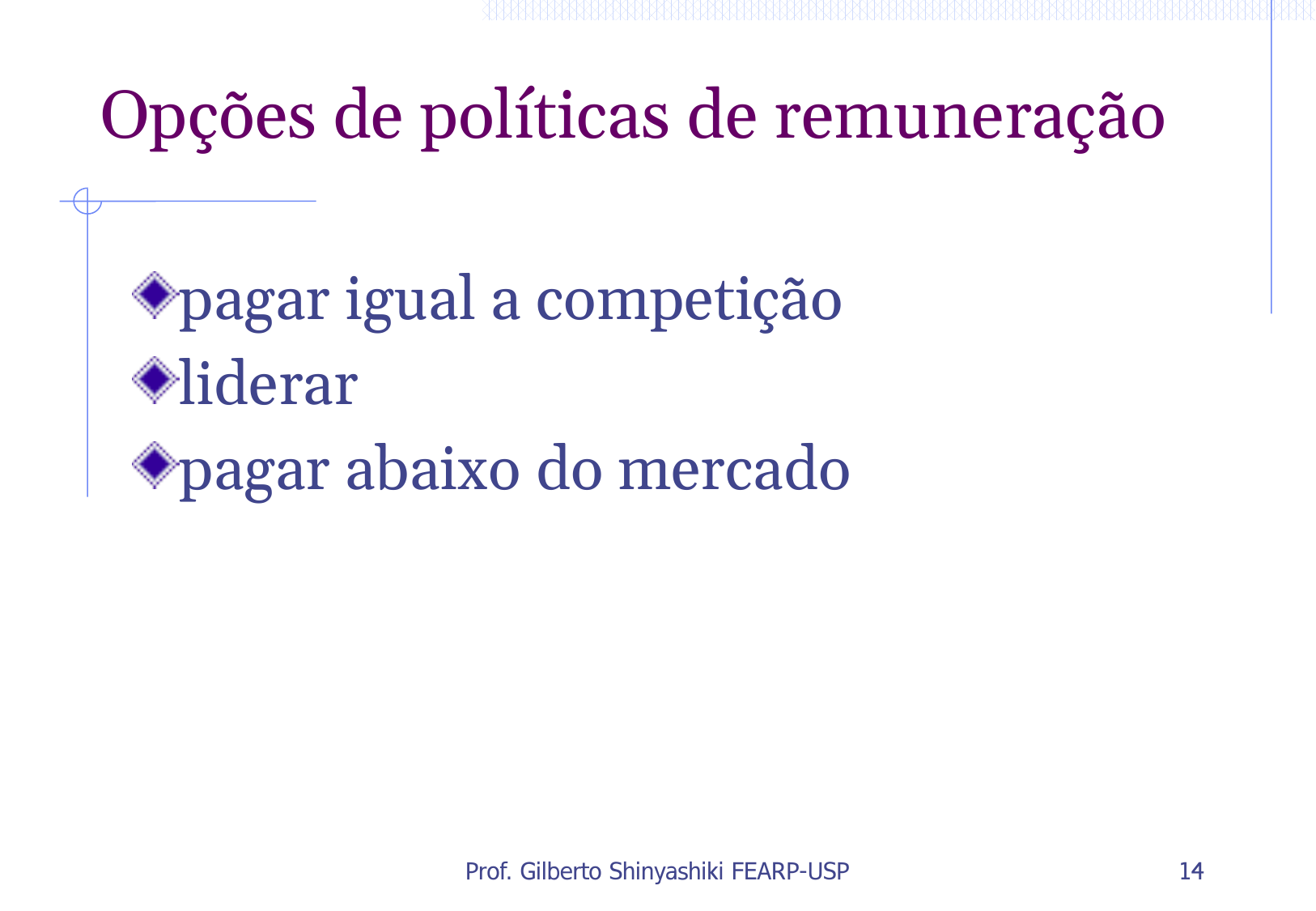

# Opções de políticas de remuneração
pagar igual a competição
liderar
pagar abaixo do mercado
Prof. Gilberto Shinyashiki FEARP-USP
14